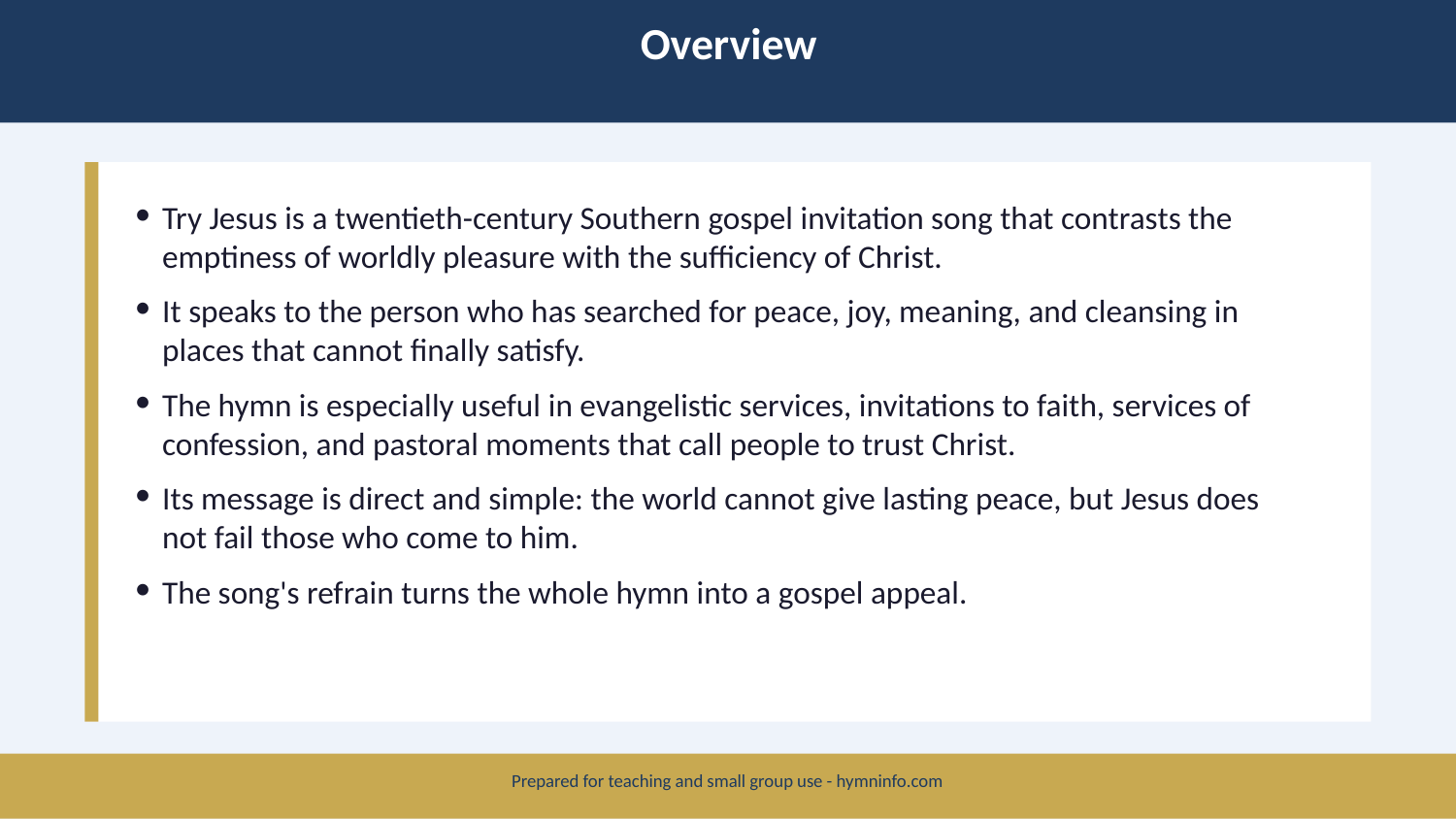

Overview

Try Jesus is a twentieth-century Southern gospel invitation song that contrasts the emptiness of worldly pleasure with the sufficiency of Christ.
It speaks to the person who has searched for peace, joy, meaning, and cleansing in places that cannot finally satisfy.
The hymn is especially useful in evangelistic services, invitations to faith, services of confession, and pastoral moments that call people to trust Christ.
Its message is direct and simple: the world cannot give lasting peace, but Jesus does not fail those who come to him.
The song's refrain turns the whole hymn into a gospel appeal.

Prepared for teaching and small group use - hymninfo.com